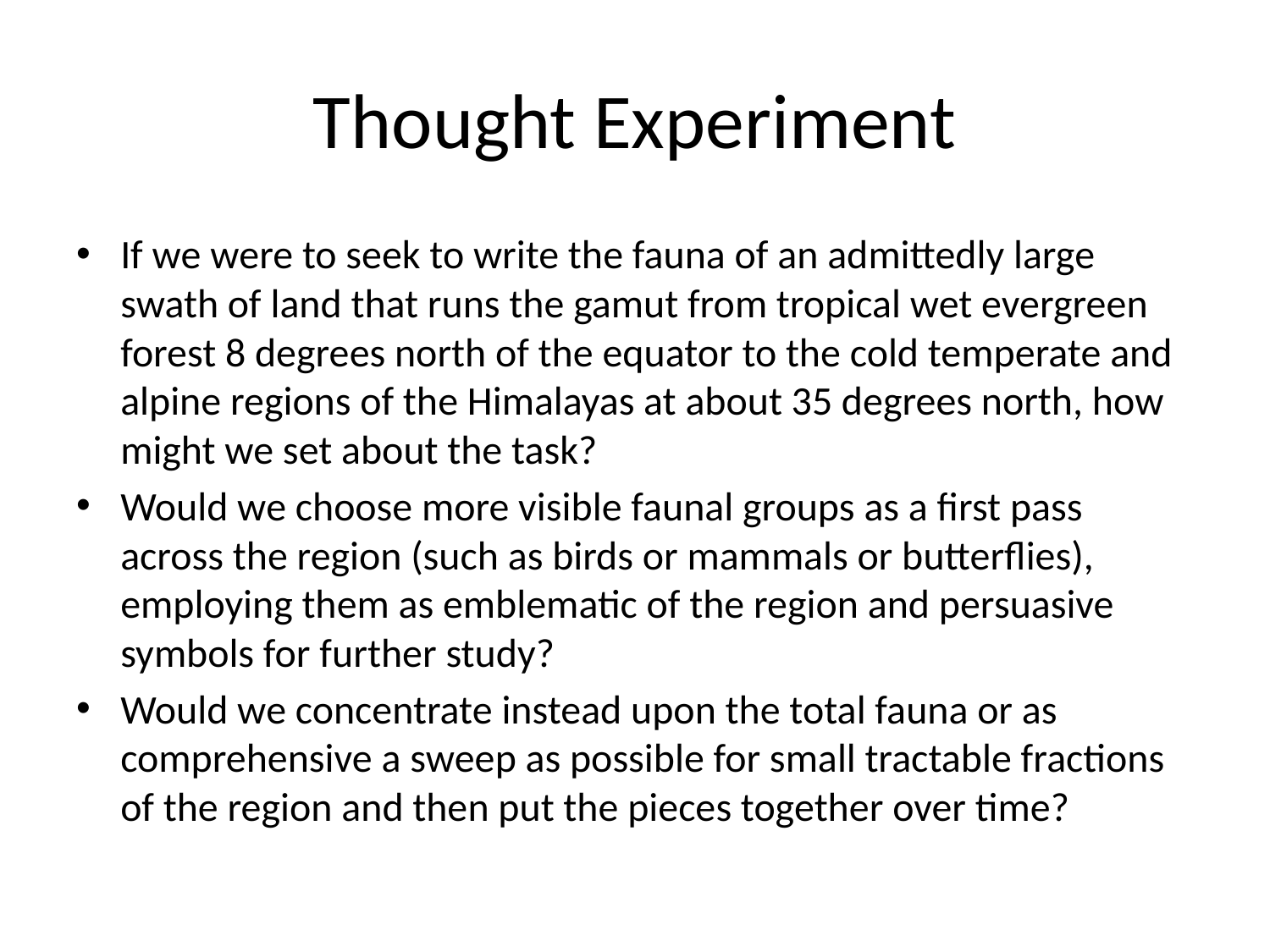

# Thought Experiment
If we were to seek to write the fauna of an admittedly large swath of land that runs the gamut from tropical wet evergreen forest 8 degrees north of the equator to the cold temperate and alpine regions of the Himalayas at about 35 degrees north, how might we set about the task?
Would we choose more visible faunal groups as a first pass across the region (such as birds or mammals or butterflies), employing them as emblematic of the region and persuasive symbols for further study?
Would we concentrate instead upon the total fauna or as comprehensive a sweep as possible for small tractable fractions of the region and then put the pieces together over time?